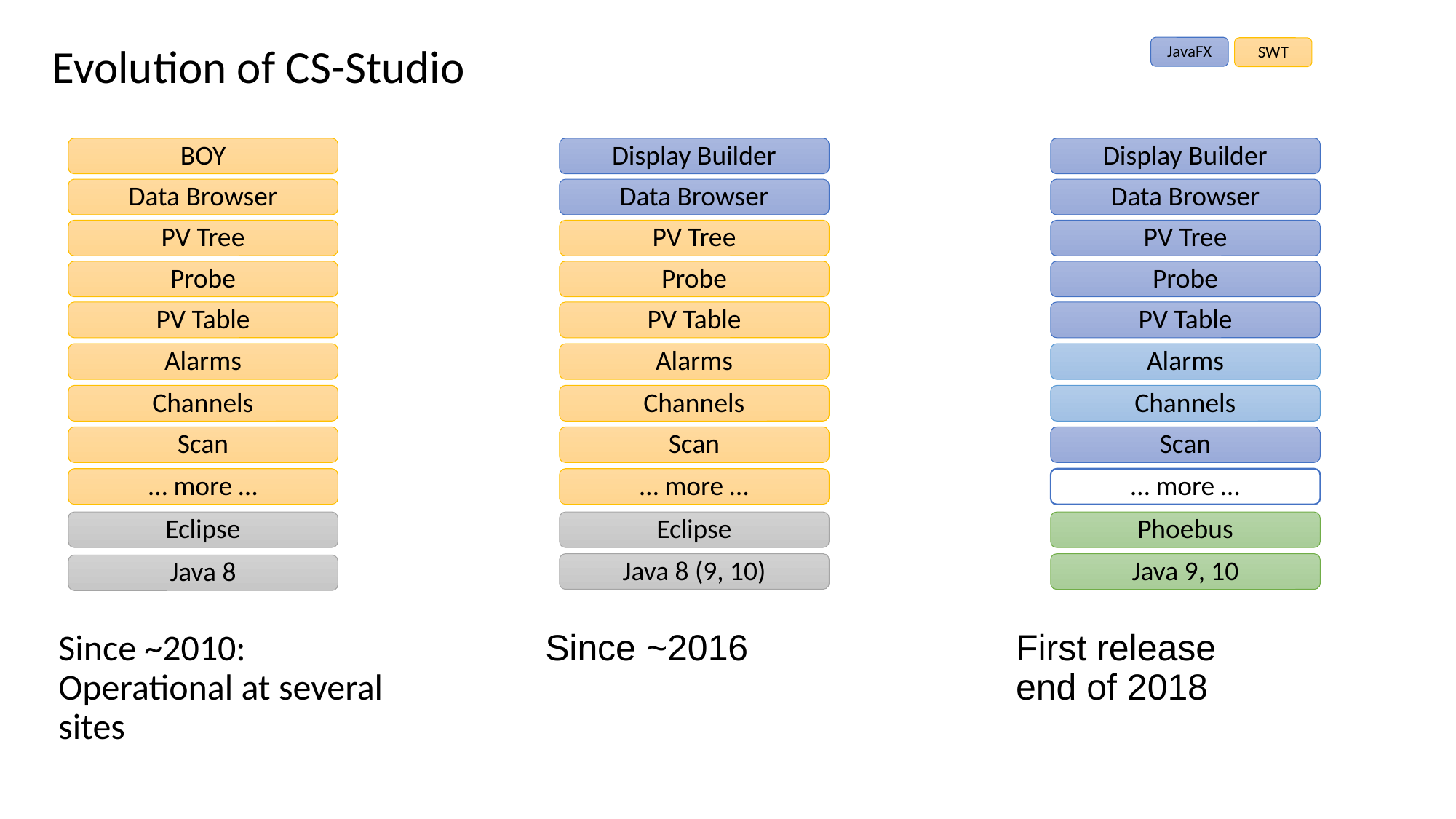

JavaFX
SWT
Display Builder
Data Browser
PV Tree
Probe
PV Table
Alarms
Channels
Scan
… more …
Eclipse
Java 8 (9, 10)
Since ~2016
# Evolution of CS-Studio
BOY
Display Builder
Data Browser
PV Tree
Probe
PV Table
Alarms
Channels
Scan
… more …
Phoebus
Java 9, 10
First release
end of 2018
Data Browser
PV Tree
Probe
PV Table
Alarms
Channels
Scan
… more …
Eclipse
Java 8
Since ~2010:
Operational at several sites